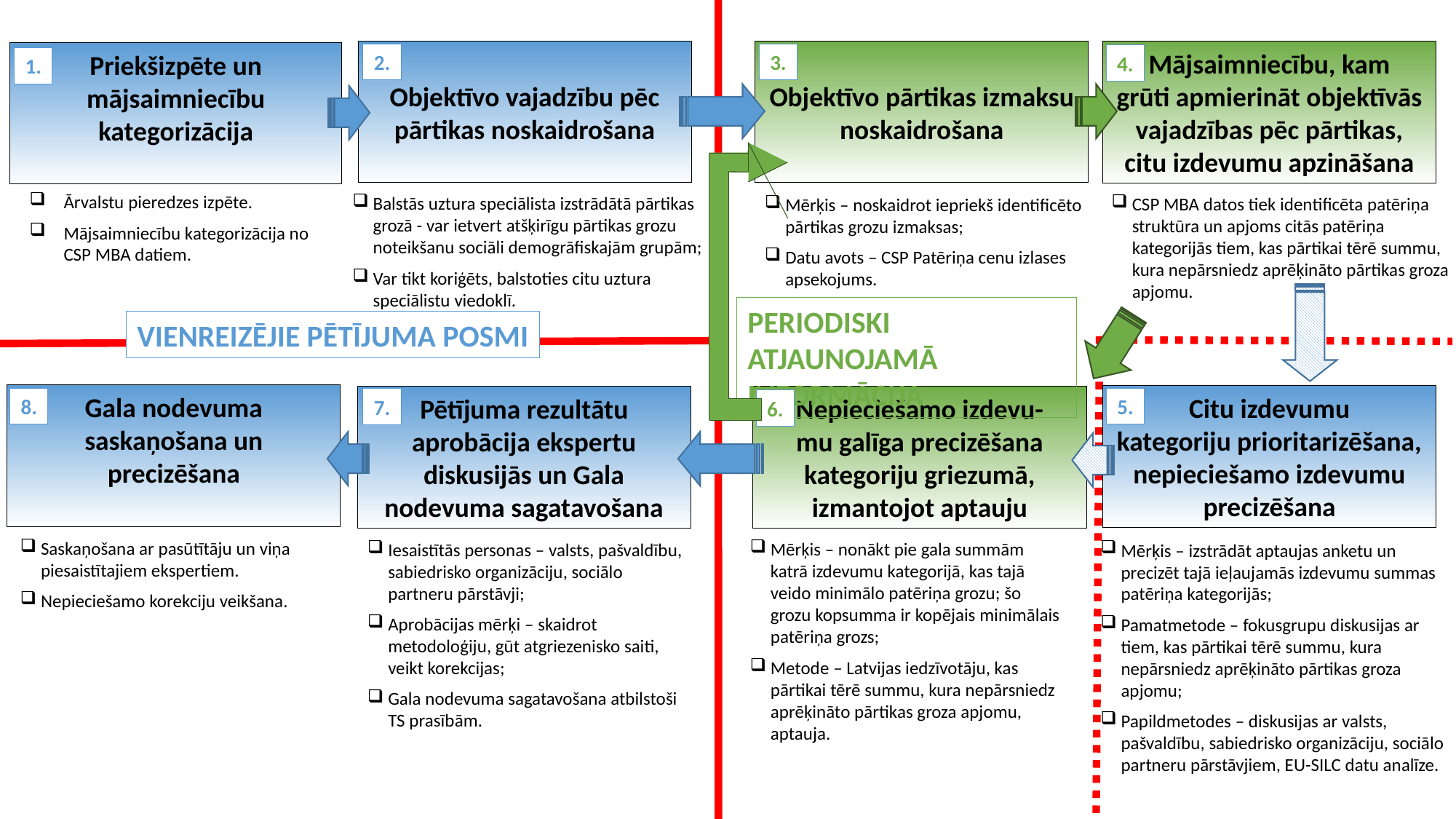

Objektīvo pārtikas izmaksu noskaidrošana

Objektīvo vajadzību pēc pārtikas noskaidrošana

Mājsaimniecību, kam
grūti apmierināt objektīvās vajadzības pēc pārtikas, citu izdevumu apzināšana
Priekšizpēte un mājsaimniecību kategorizācija

2.
3.
4.
1.

Ārvalstu pieredzes izpēte.
Mājsaimniecību kategorizācija no CSP MBA datiem.
Balstās uztura speciālista izstrādātā pārtikas grozā - var ietvert atšķirīgu pārtikas grozu noteikšanu sociāli demogrāfiskajām grupām;
Var tikt koriģēts, balstoties citu uztura speciālistu viedoklī.
CSP MBA datos tiek identificēta patēriņa struktūra un apjoms citās patēriņa kategorijās tiem, kas pārtikai tērē summu, kura nepārsniedz aprēķināto pārtikas groza apjomu.
Mērķis – noskaidrot iepriekš identificēto pārtikas grozu izmaksas;
Datu avots – CSP Patēriņa cenu izlases apsekojums.
Periodiski atjaunojamā informācija

Vienreizējie pētījuma posmi

Gala nodevuma saskaņošana un precizēšana

Citu izdevumu
kategoriju prioritarizēšana, nepieciešamo izdevumu precizēšana
Pētījuma rezultātu aprobācija ekspertu diskusijās un Gala nodevuma sagatavošana
Nepieciešamo izdevu-
mu galīga precizēšana kategoriju griezumā, izmantojot aptauju
8.
5.
7.
6.

Saskaņošana ar pasūtītāju un viņa piesaistītajiem ekspertiem.
Nepieciešamo korekciju veikšana.
Mērķis – nonākt pie gala summām katrā izdevumu kategorijā, kas tajā veido minimālo patēriņa grozu; šo grozu kopsumma ir kopējais minimālais patēriņa grozs;
Metode – Latvijas iedzīvotāju, kas pārtikai tērē summu, kura nepārsniedz aprēķināto pārtikas groza apjomu, aptauja.
Iesaistītās personas – valsts, pašvaldību, sabiedrisko organizāciju, sociālo partneru pārstāvji;
Aprobācijas mērķi – skaidrot metodoloģiju, gūt atgriezenisko saiti, veikt korekcijas;
Gala nodevuma sagatavošana atbilstoši TS prasībām.
Mērķis – izstrādāt aptaujas anketu un precizēt tajā ieļaujamās izdevumu summas patēriņa kategorijās;
Pamatmetode – fokusgrupu diskusijas ar tiem, kas pārtikai tērē summu, kura nepārsniedz aprēķināto pārtikas groza apjomu;
Papildmetodes – diskusijas ar valsts, pašvaldību, sabiedrisko organizāciju, sociālo partneru pārstāvjiem, EU-SILC datu analīze.